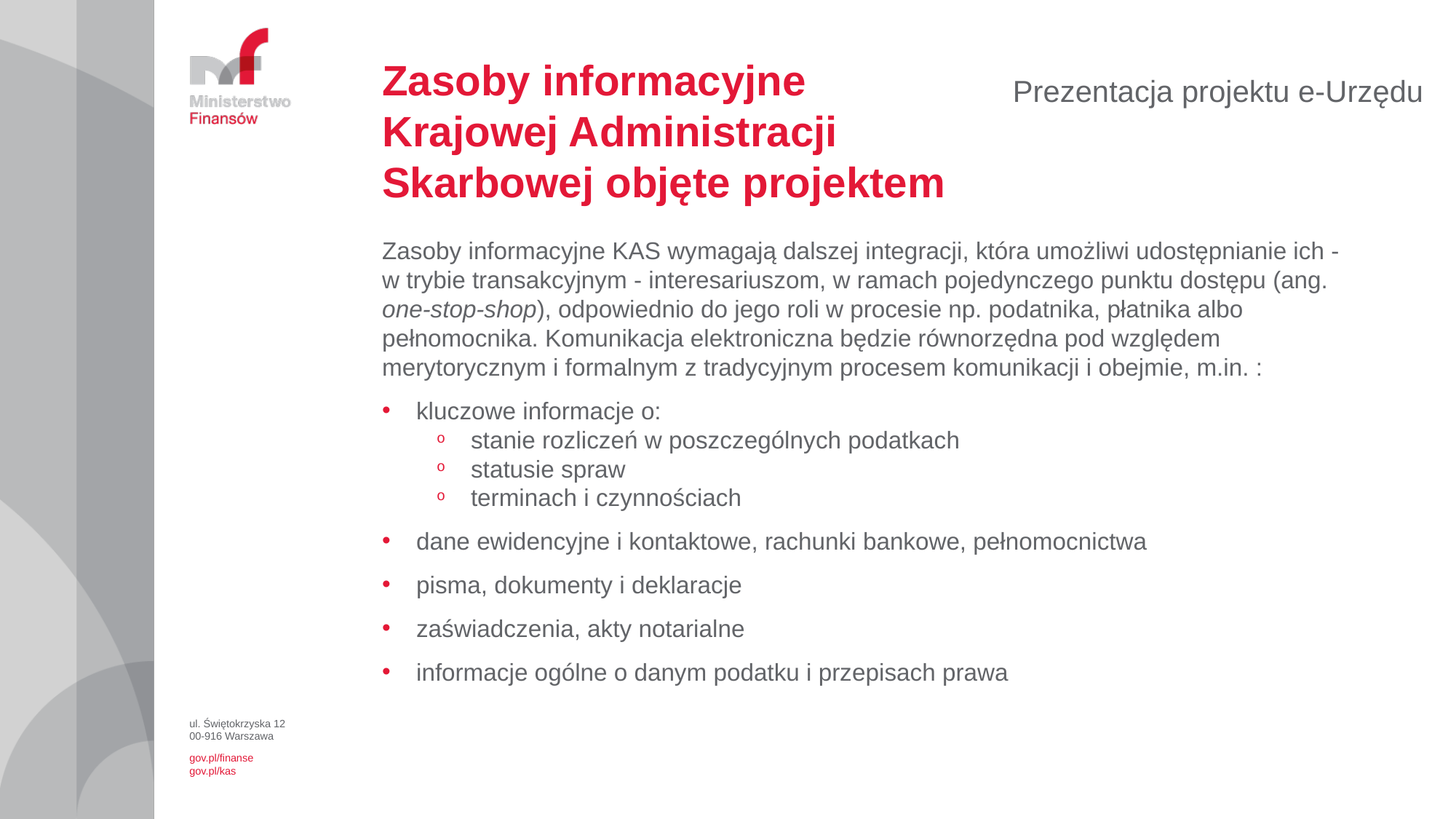

Zasoby informacyjne Krajowej Administracji Skarbowej objęte projektem
Prezentacja projektu e-Urzędu
Zasoby informacyjne KAS wymagają dalszej integracji, która umożliwi udostępnianie ich - w trybie transakcyjnym - interesariuszom, w ramach pojedynczego punktu dostępu (ang. one-stop-shop), odpowiednio do jego roli w procesie np. podatnika, płatnika albo pełnomocnika. Komunikacja elektroniczna będzie równorzędna pod względem merytorycznym i formalnym z tradycyjnym procesem komunikacji i obejmie, m.in. :
kluczowe informacje o:
stanie rozliczeń w poszczególnych podatkach
statusie spraw
terminach i czynnościach
dane ewidencyjne i kontaktowe, rachunki bankowe, pełnomocnictwa
pisma, dokumenty i deklaracje
zaświadczenia, akty notarialne
informacje ogólne o danym podatku i przepisach prawa
ul. Świętokrzyska 12
00-916 Warszawa

gov.pl/finanse
gov.pl/kas